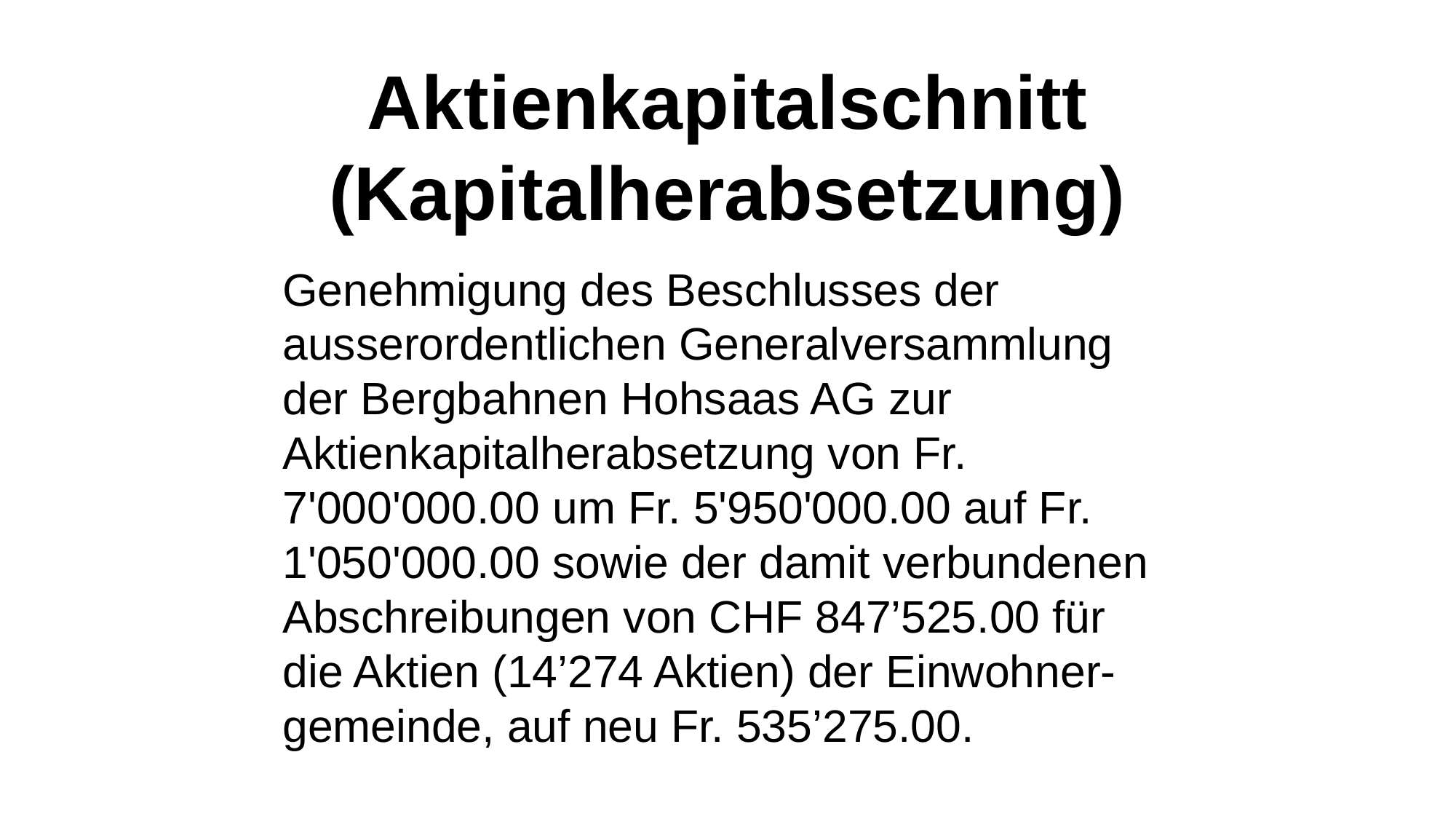

Aktienkapitalschnitt (Kapitalherabsetzung)
Genehmigung des Beschlusses der ausserordentlichen Generalversammlung der Bergbahnen Hohsaas AG zur Aktienkapitalherabsetzung von Fr.  7'000'000.00 um Fr. 5'950'000.00 auf Fr. 1'050'000.00 sowie der damit verbundenen Abschreibungen von CHF 847’525.00 für die Aktien (14’274 Aktien) der Einwohner-gemeinde, auf neu Fr. 535’275.00.